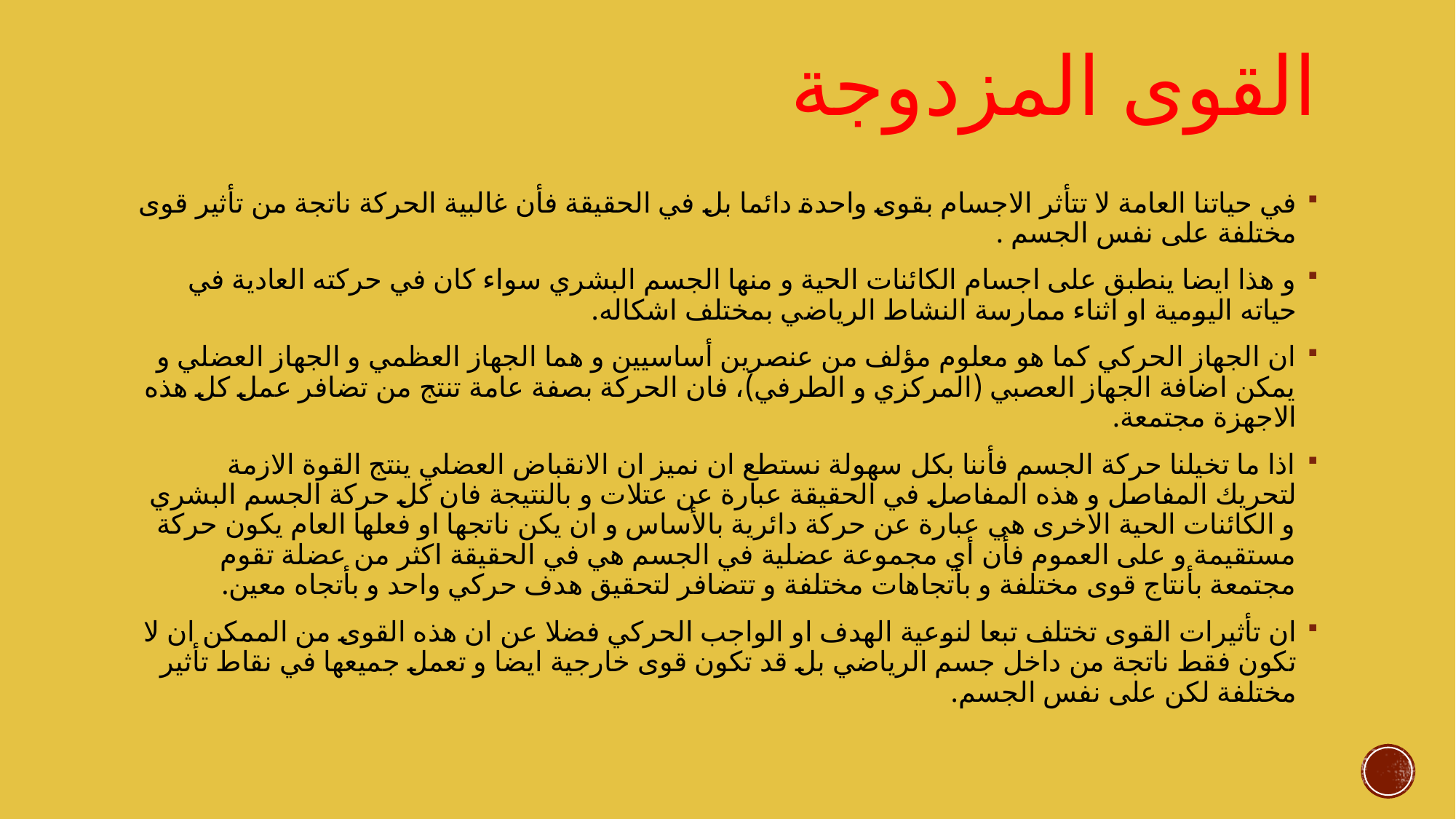

# القوى المزدوجة
في حياتنا العامة لا تتأثر الاجسام بقوى واحدة دائما بل في الحقيقة فأن غالبية الحركة ناتجة من تأثير قوى مختلفة على نفس الجسم .
و هذا ايضا ينطبق على اجسام الكائنات الحية و منها الجسم البشري سواء كان في حركته العادية في حياته اليومية او اثناء ممارسة النشاط الرياضي بمختلف اشكاله.
ان الجهاز الحركي كما هو معلوم مؤلف من عنصرين أساسيين و هما الجهاز العظمي و الجهاز العضلي و يمكن اضافة الجهاز العصبي (المركزي و الطرفي)، فان الحركة بصفة عامة تنتج من تضافر عمل كل هذه الاجهزة مجتمعة.
اذا ما تخيلنا حركة الجسم فأننا بكل سهولة نستطع ان نميز ان الانقباض العضلي ينتج القوة الازمة لتحريك المفاصل و هذه المفاصل في الحقيقة عبارة عن عتلات و بالنتيجة فان كل حركة الجسم البشري و الكائنات الحية الاخرى هي عبارة عن حركة دائرية بالأساس و ان يكن ناتجها او فعلها العام يكون حركة مستقيمة و على العموم فأن أي مجموعة عضلية في الجسم هي في الحقيقة اكثر من عضلة تقوم مجتمعة بأنتاج قوى مختلفة و بأتجاهات مختلفة و تتضافر لتحقيق هدف حركي واحد و بأتجاه معين.
ان تأثيرات القوى تختلف تبعا لنوعية الهدف او الواجب الحركي فضلا عن ان هذه القوى من الممكن ان لا تكون فقط ناتجة من داخل جسم الرياضي بل قد تكون قوى خارجية ايضا و تعمل جميعها في نقاط تأثير مختلفة لكن على نفس الجسم.